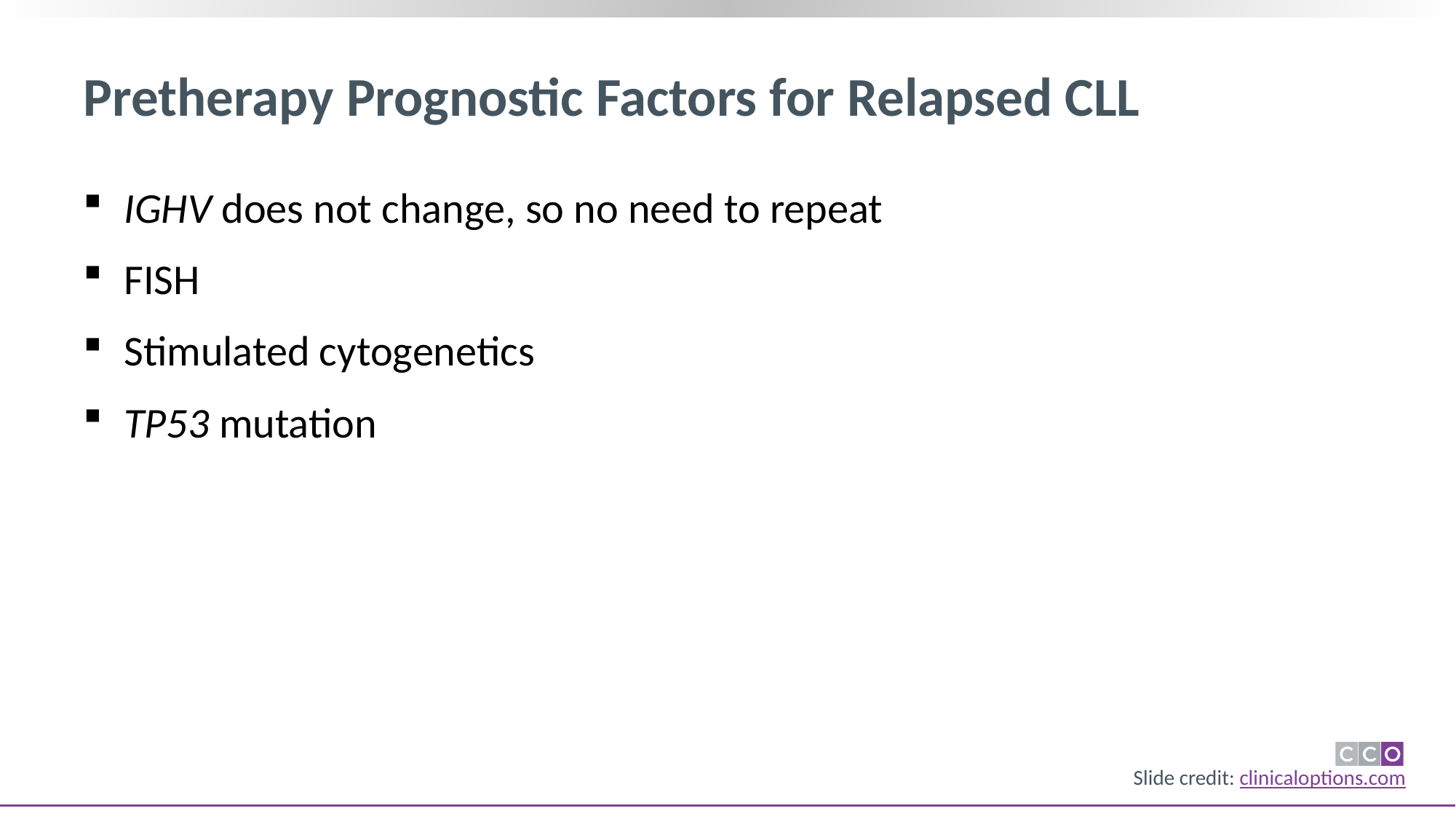

# Pretherapy Prognostic Factors for Relapsed CLL
IGHV does not change, so no need to repeat
FISH
Stimulated cytogenetics
TP53 mutation